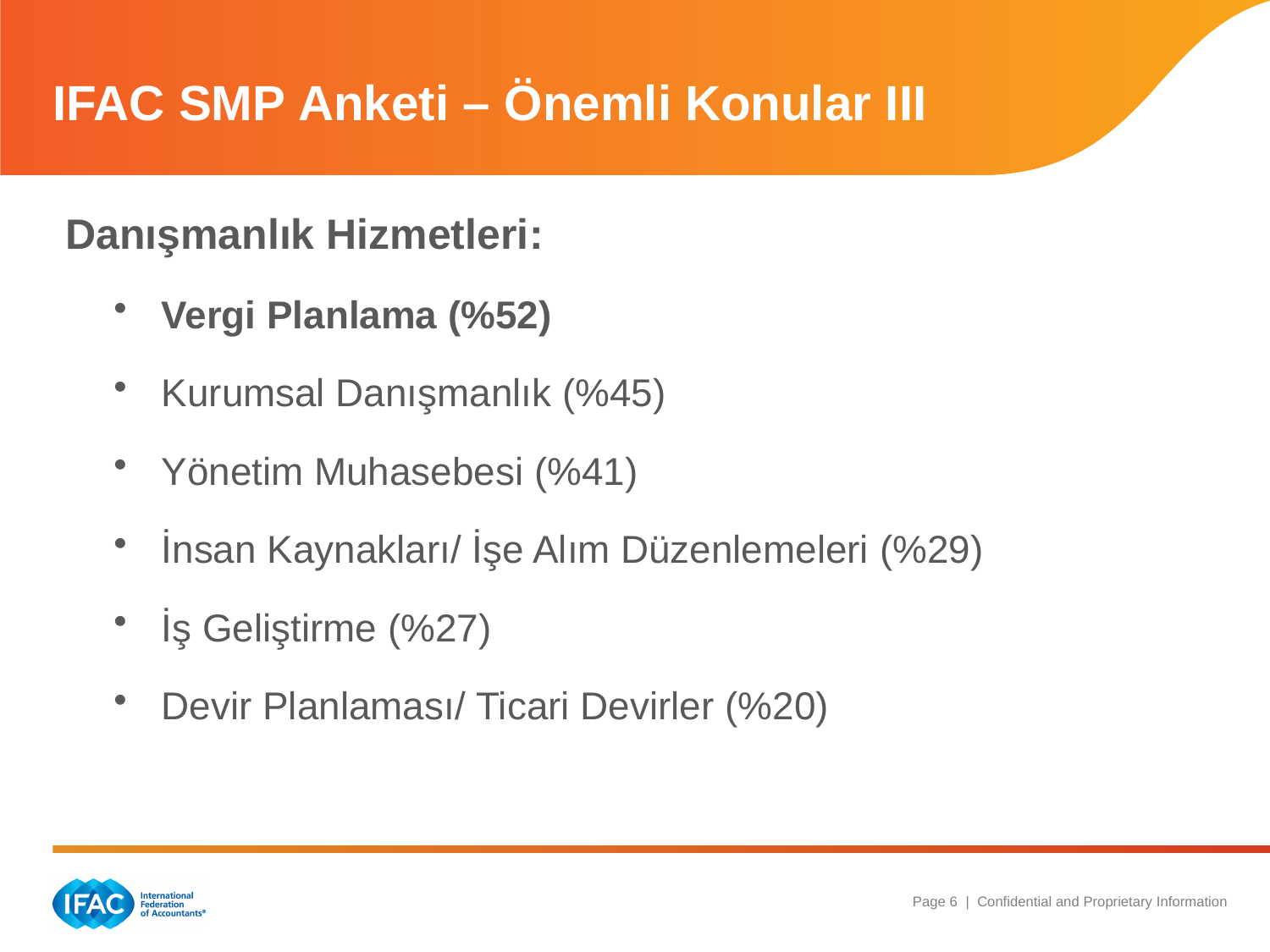

# IFAC SMP Anketi – Önemli Konular III
Danışmanlık Hizmetleri:
Vergi Planlama (%52)
Kurumsal Danışmanlık (%45)
Yönetim Muhasebesi (%41)
İnsan Kaynakları/ İşe Alım Düzenlemeleri (%29)
İş Geliştirme (%27)
Devir Planlaması/ Ticari Devirler (%20)